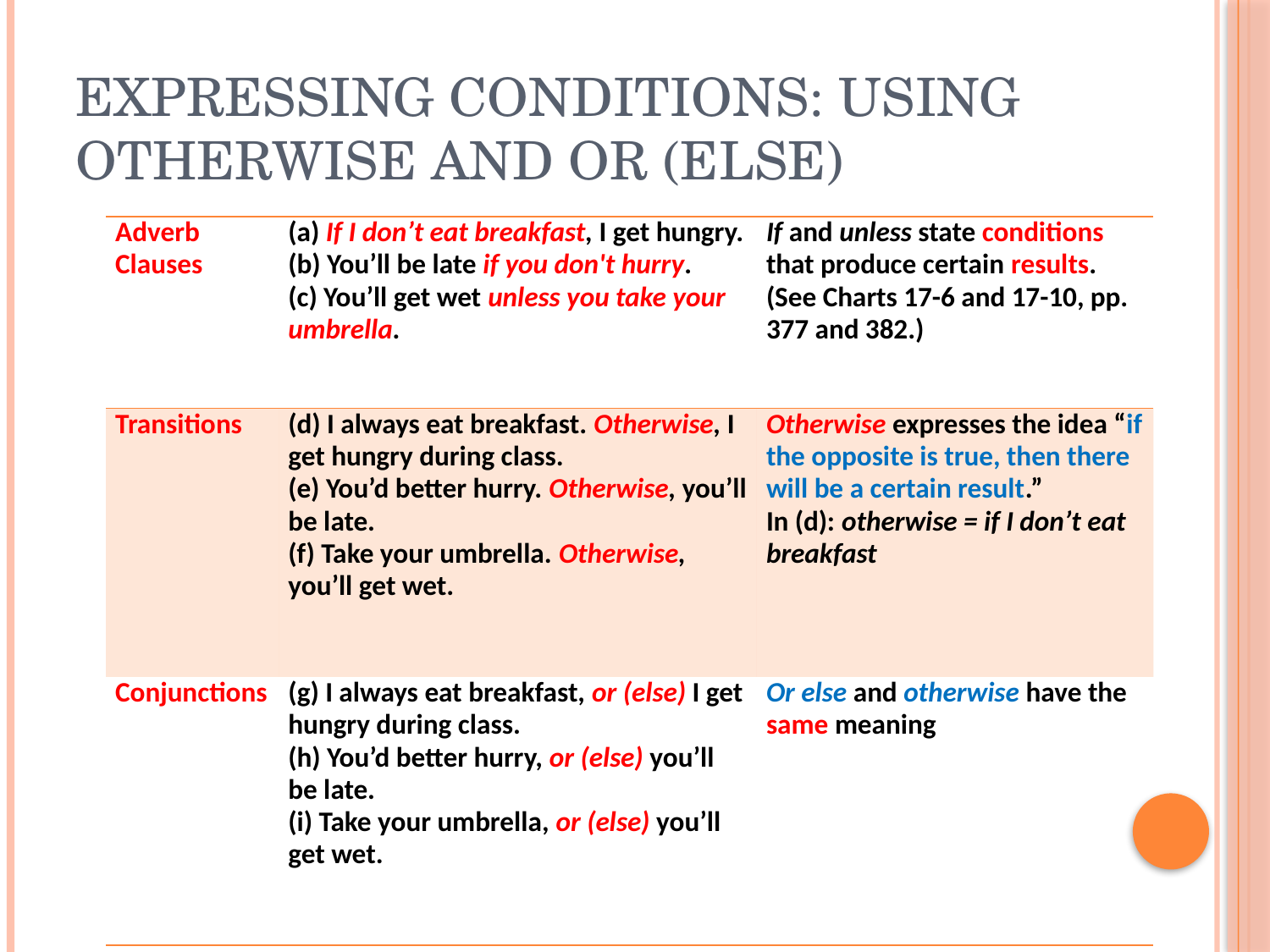

# Expressing Conditions: Using Otherwise and Or (Else)
| Adverb Clauses | (a) If I don’t eat breakfast, I get hungry. (b) You’ll be late if you don't hurry. (c) You’ll get wet unless you take your umbrella. | If and unless state conditions that produce certain results. (See Charts 17-6 and 17-10, pp. 377 and 382.) |
| --- | --- | --- |
| Transitions | (d) I always eat breakfast. Otherwise, I get hungry during class. (e) You’d better hurry. Otherwise, you’ll be late. (f) Take your umbrella. Otherwise, you’ll get wet. | Otherwise expresses the idea “if the opposite is true, then there will be a certain result.” In (d): otherwise = if I don’t eat breakfast |
| Conjunctions | (g) I always eat breakfast, or (else) I get hungry during class. (h) You’d better hurry, or (else) you’ll be late. (i) Take your umbrella, or (else) you’ll get wet. | Or else and otherwise have the same meaning |